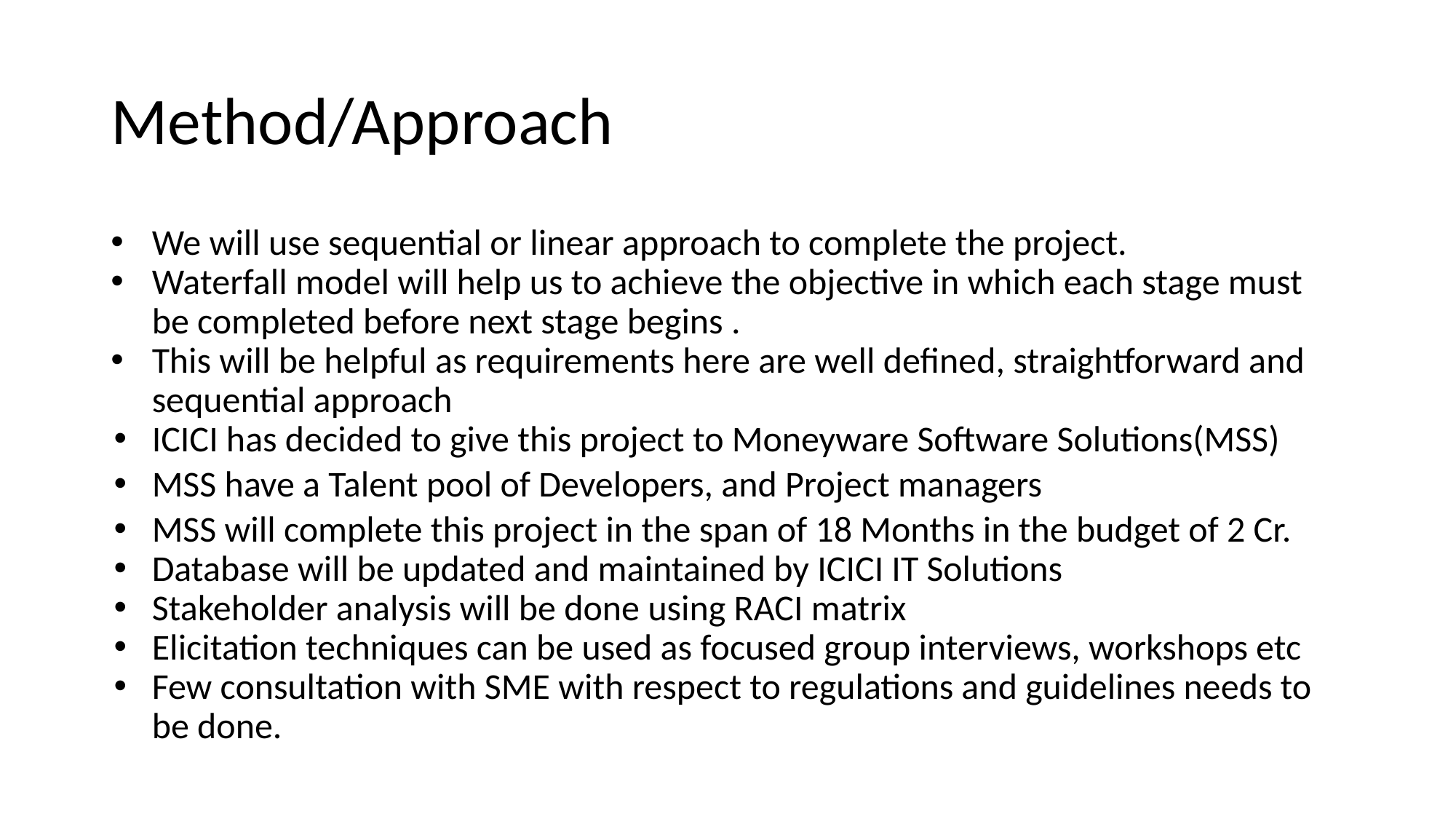

# Method/Approach
We will use sequential or linear approach to complete the project.
Waterfall model will help us to achieve the objective in which each stage must be completed before next stage begins .
This will be helpful as requirements here are well defined, straightforward and sequential approach
ICICI has decided to give this project to Moneyware Software Solutions(MSS)
MSS have a Talent pool of Developers, and Project managers
MSS will complete this project in the span of 18 Months in the budget of 2 Cr.
Database will be updated and maintained by ICICI IT Solutions
Stakeholder analysis will be done using RACI matrix
Elicitation techniques can be used as focused group interviews, workshops etc
Few consultation with SME with respect to regulations and guidelines needs to be done.